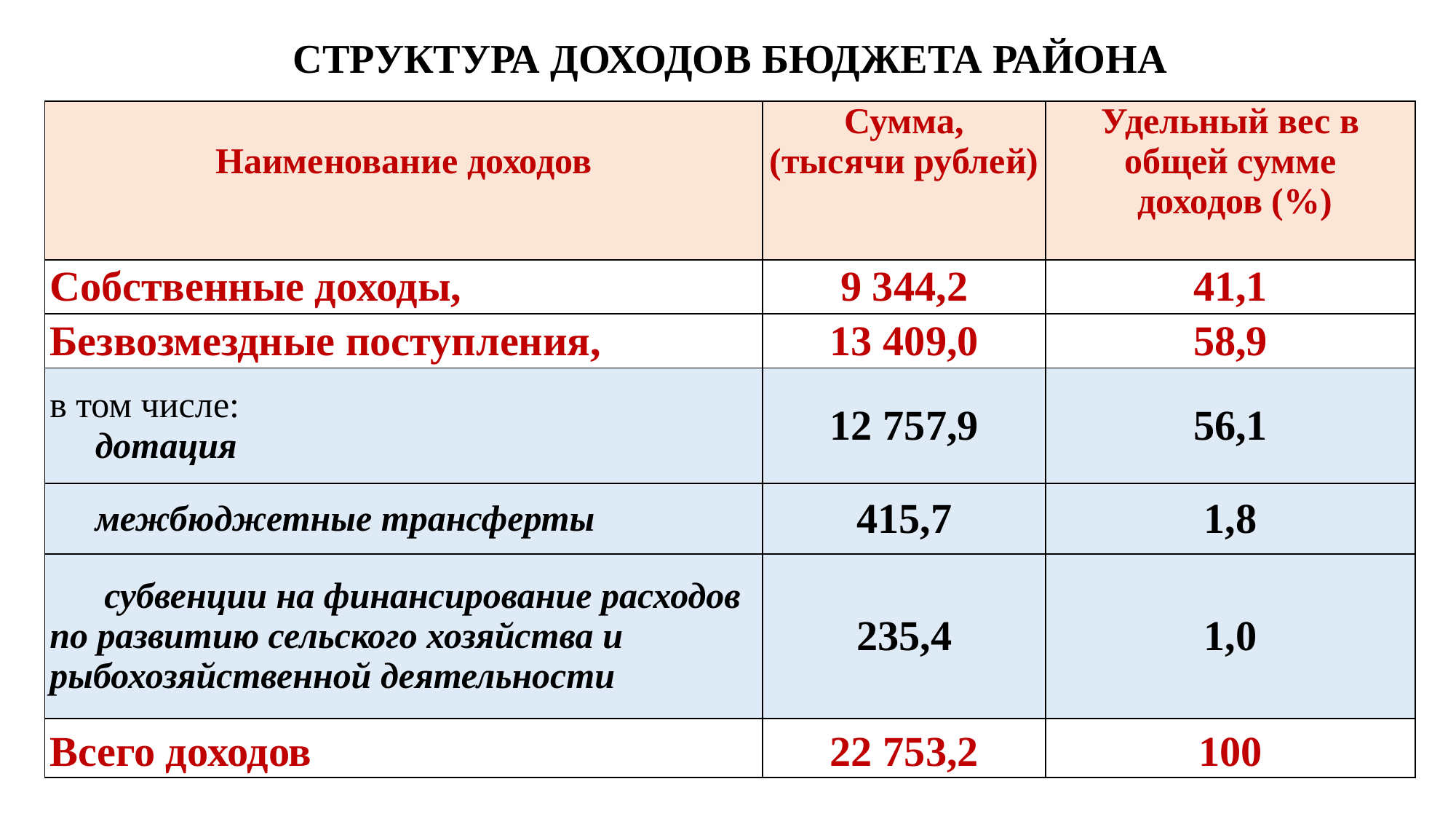

# СТРУКТУРА ДОХОДОВ БЮДЖЕТА РАЙОНА
| Наименование доходов | Сумма, (тысячи рублей) | Удельный вес в общей сумме доходов (%) |
| --- | --- | --- |
| Собственные доходы, | 9 344,2 | 41,1 |
| Безвозмездные поступления, | 13 409,0 | 58,9 |
| в том числе: дотация | 12 757,9 | 56,1 |
| межбюджетные трансферты | 415,7 | 1,8 |
| субвенции на финансирование расходов по развитию сельского хозяйства и рыбохозяйственной деятельности | 235,4 | 1,0 |
| Всего доходов | 22 753,2 | 100 |